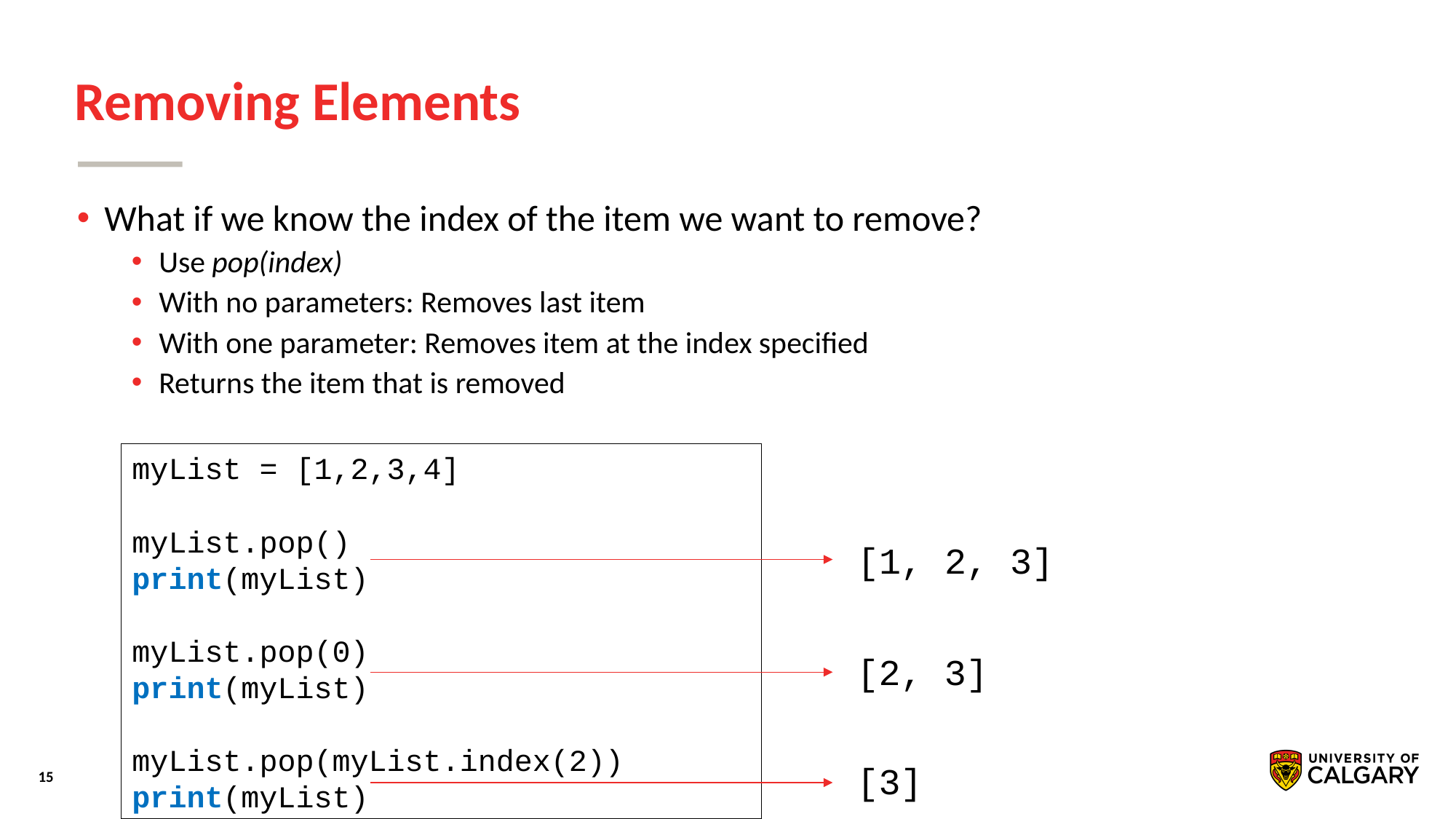

# Removing Elements
What if we know the index of the item we want to remove?
Use pop(index)
With no parameters: Removes last item
With one parameter: Removes item at the index specified
Returns the item that is removed

myList = [1,2,3,4]

myList.pop()
print(myList)

myList.pop(0)
print(myList)

myList.pop(myList.index(2))
print(myList)
[1, 2, 3]
[2, 3]
[3]